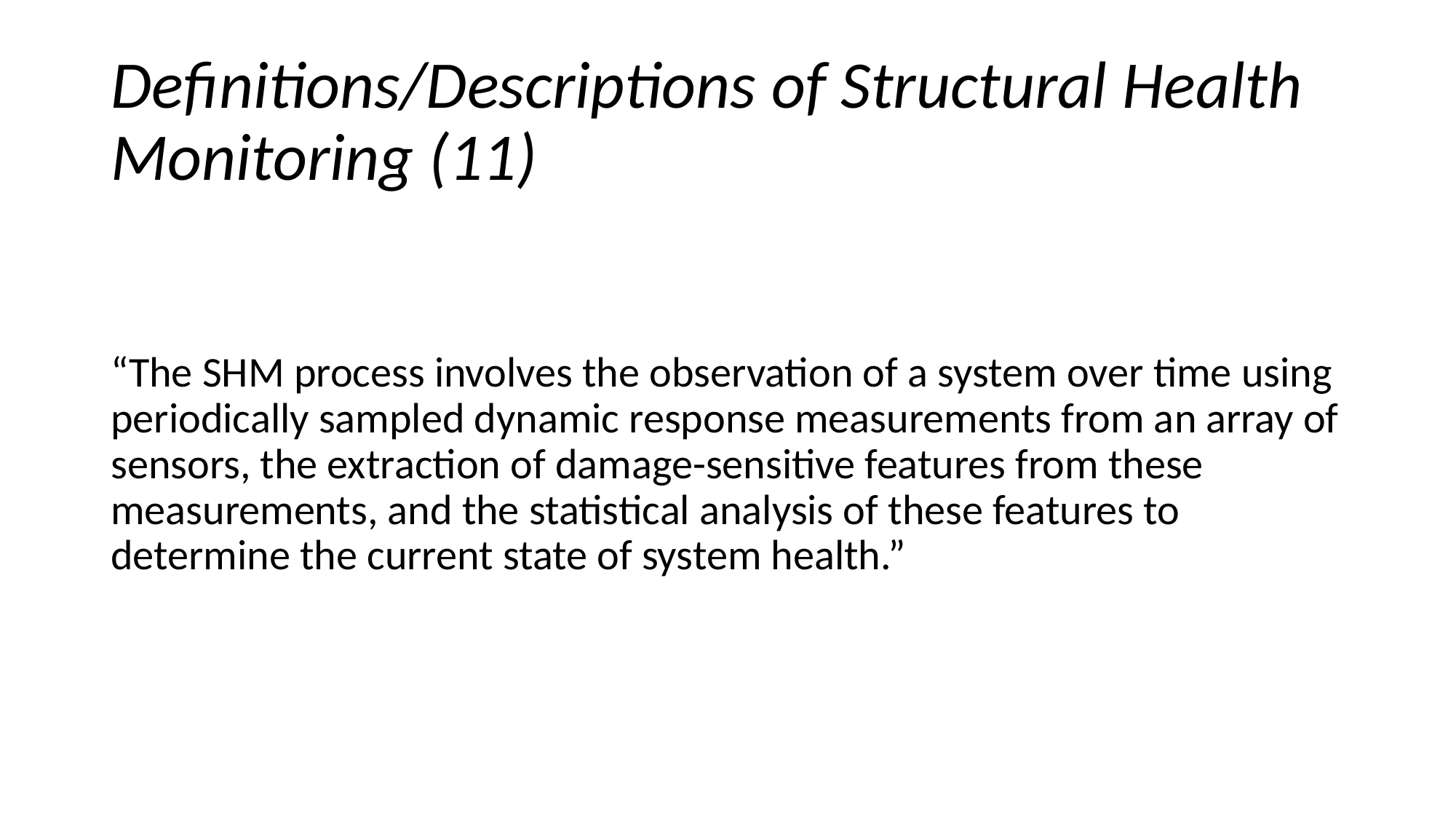

# Definitions/Descriptions of Structural Health Monitoring (11)

“The SHM process involves the observation of a system over time using periodically sampled dynamic response measurements from an array of sensors, the extraction of damage-sensitive features from these measurements, and the statistical analysis of these features to determine the current state of system health.”